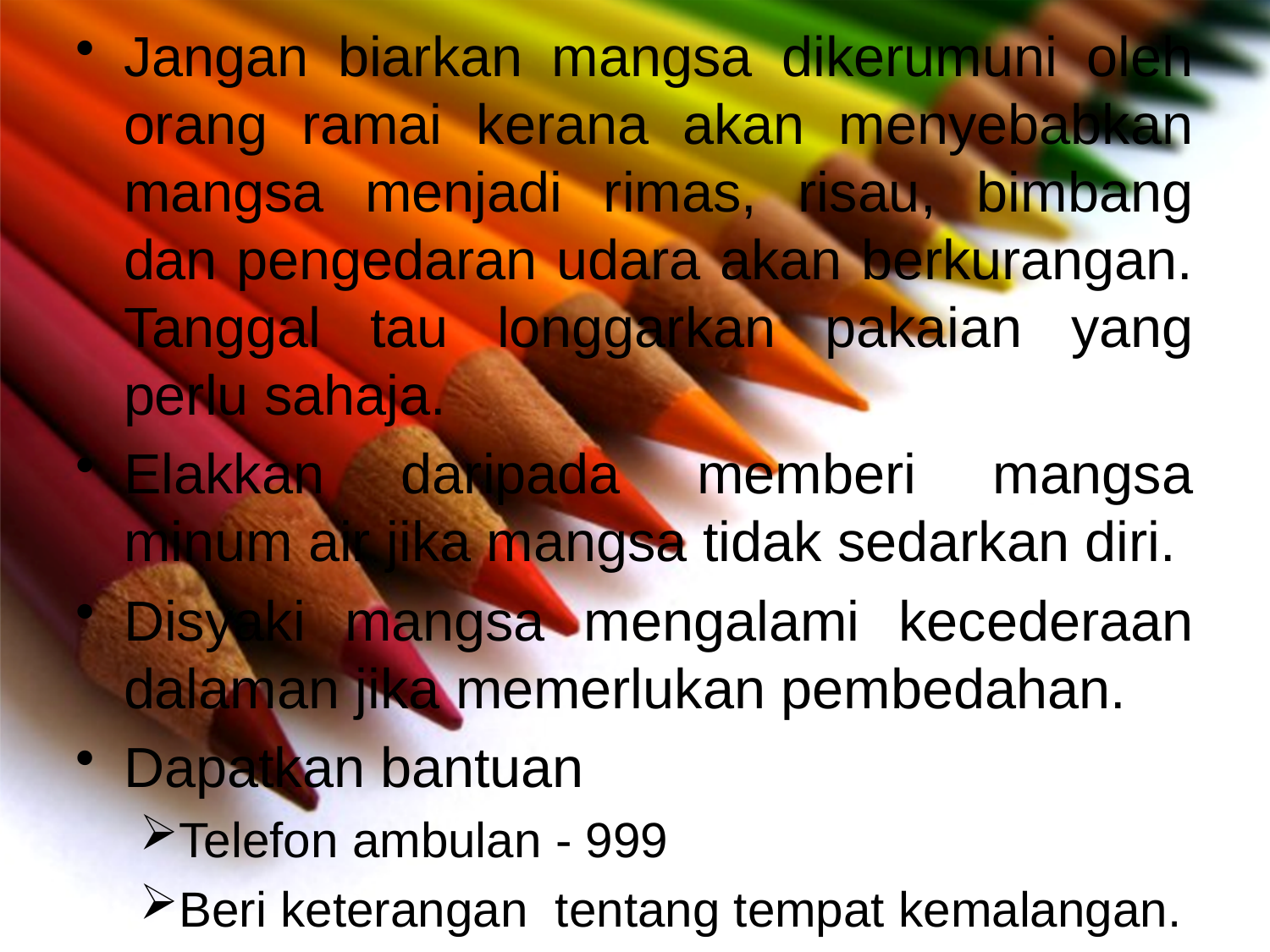

Jangan biarkan mangsa dikerumuni oleh orang ramai kerana akan menyebabkan mangsa menjadi rimas, risau, bimbang dan pengedaran udara akan berkurangan. Tanggal tau longgarkan pakaian yang perlu sahaja.
Elakkan daripada memberi mangsa minum air jika mangsa tidak sedarkan diri.
Disyaki mangsa mengalami kecederaan dalaman jika memerlukan pembedahan.
Dapatkan bantuan
Telefon ambulan - 999
Beri keterangan  tentang tempat kemalangan.